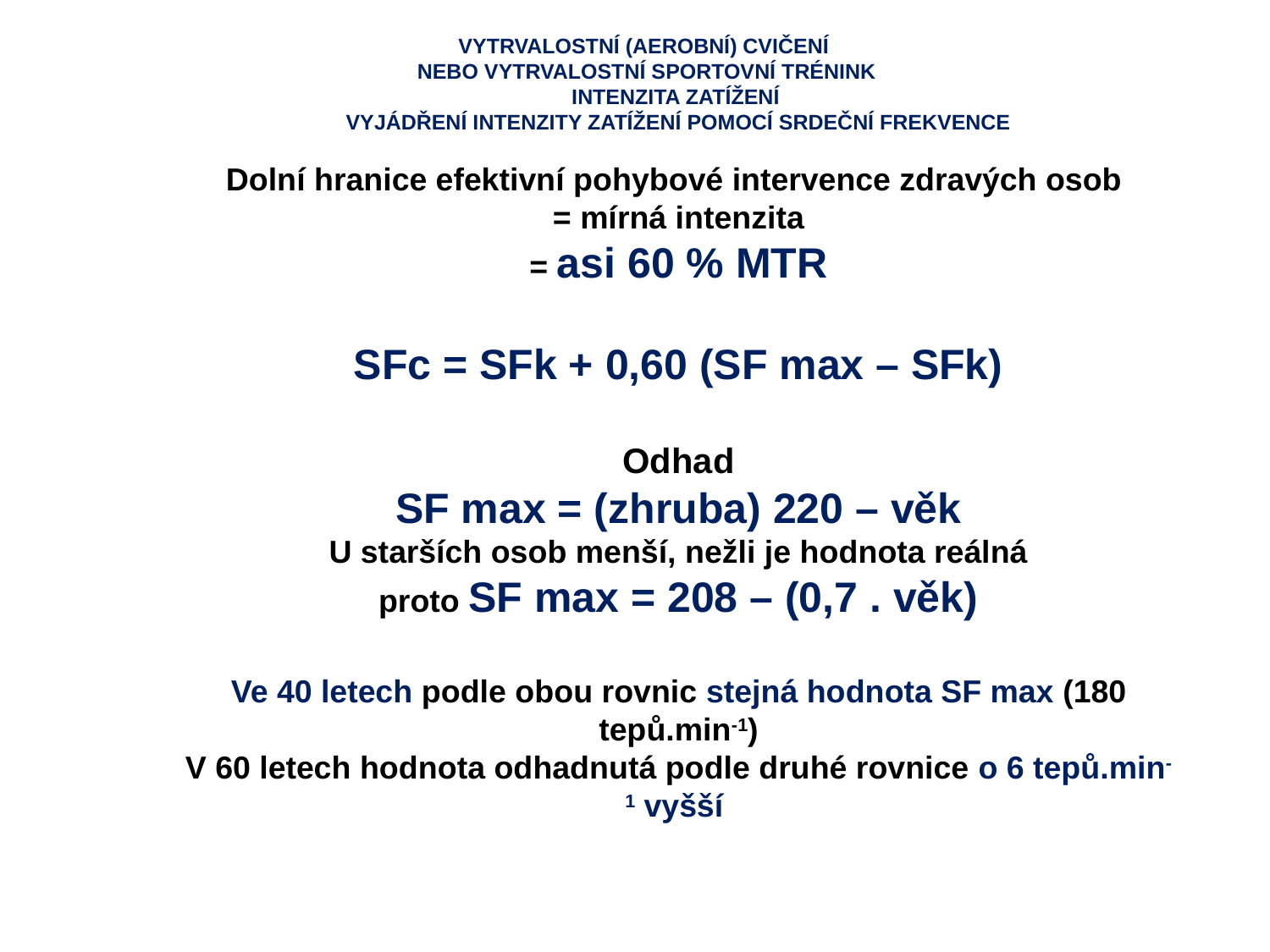

VYTRVALOSTNÍ (AEROBNÍ) CVIČENÍ
NEBO VYTRVALOSTNÍ SPORTOVNÍ TRÉNINK
INTENZITA ZATÍŽENÍ
VYJÁDŘENÍ INTENZITY ZATÍŽENÍ POMOCÍ SRDEČNÍ FREKVENCE

Dolní hranice efektivní pohybové intervence zdravých osob
= mírná intenzita
= asi 60 % MTR

SFc = SFk + 0,60 (SF max – SFk)

Odhad
SF max = (zhruba) 220 – věk
U starších osob menší, nežli je hodnota reálná
proto SF max = 208 – (0,7 . věk)

Ve 40 letech podle obou rovnic stejná hodnota SF max (180 tepů.min-1)
V 60 letech hodnota odhadnutá podle druhé rovnice o 6 tepů.min-1 vyšší